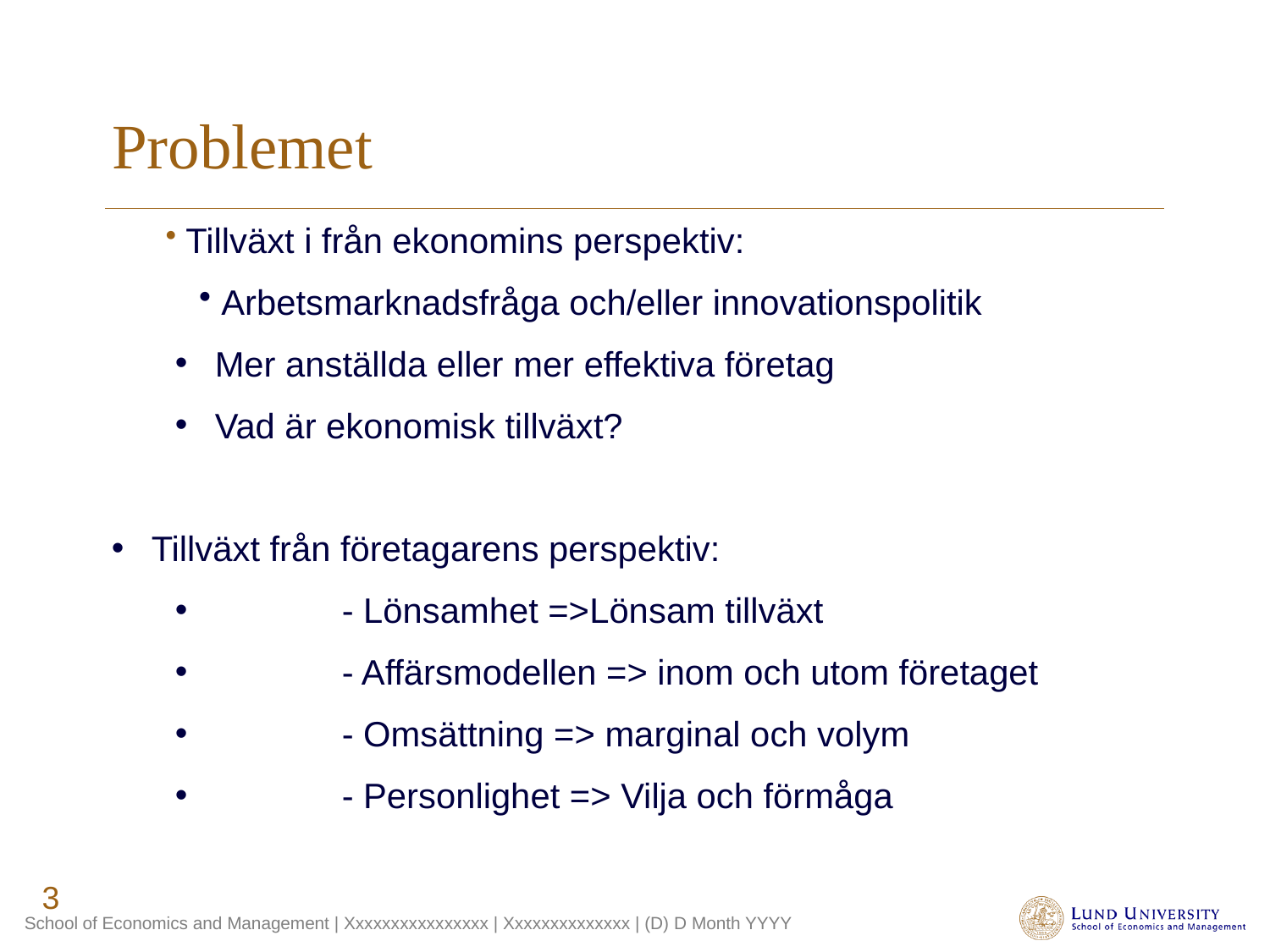

Problemet
 Tillväxt i från ekonomins perspektiv:
 Arbetsmarknadsfråga och/eller innovationspolitik
Mer anställda eller mer effektiva företag
Vad är ekonomisk tillväxt?

Tillväxt från företagarens perspektiv:
	- Lönsamhet =>Lönsam tillväxt
	- Affärsmodellen => inom och utom företaget
	- Omsättning => marginal och volym
	- Personlighet => Vilja och förmåga

3